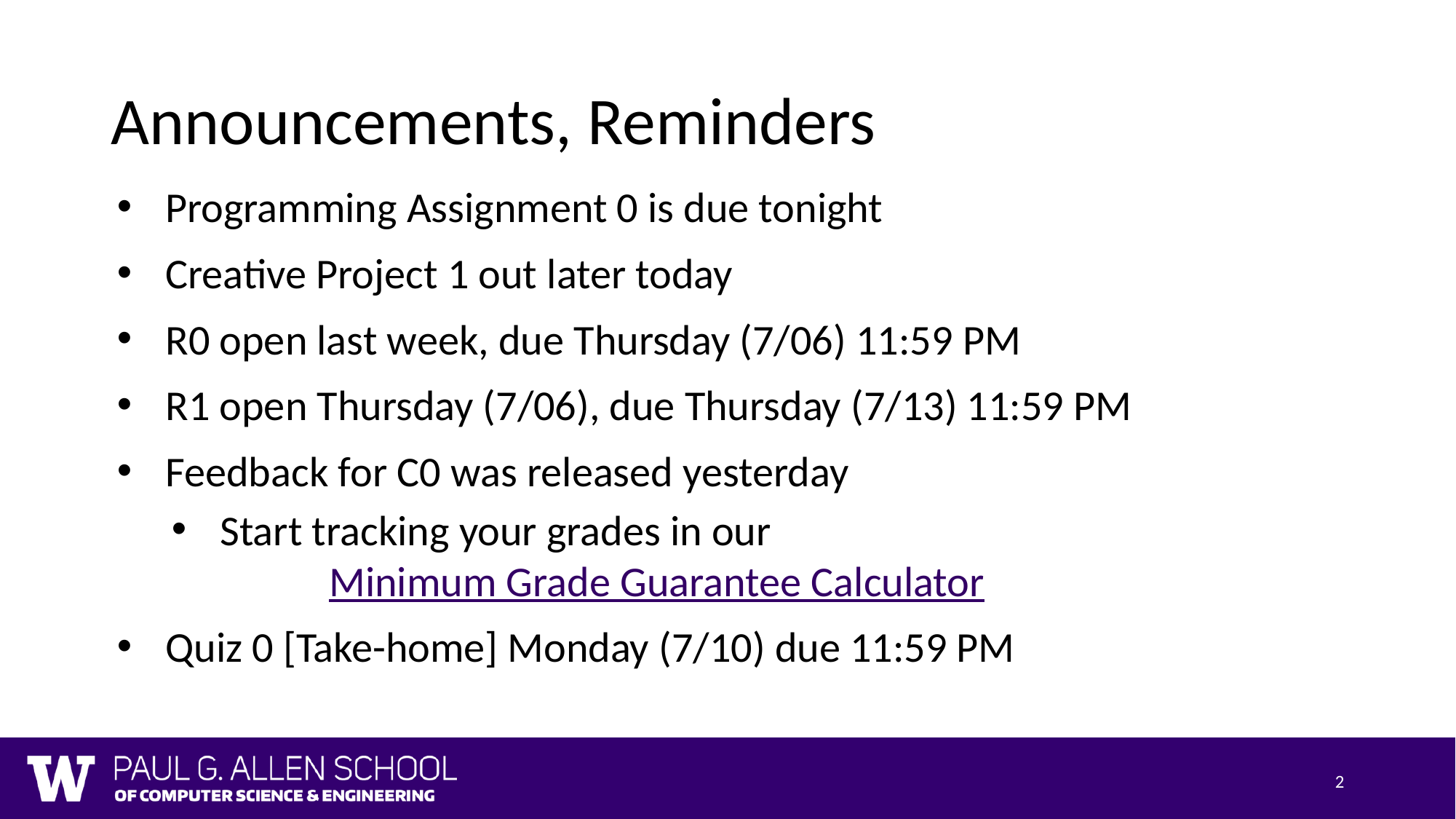

# Announcements, Reminders
Programming Assignment 0 is due tonight
Creative Project 1 out later today
R0 open last week, due Thursday (7/06) 11:59 PM
R1 open Thursday (7/06), due Thursday (7/13) 11:59 PM
Feedback for C0 was released yesterday
Start tracking your grades in our
	Minimum Grade Guarantee Calculator
Quiz 0 [Take-home] Monday (7/10) due 11:59 PM
2